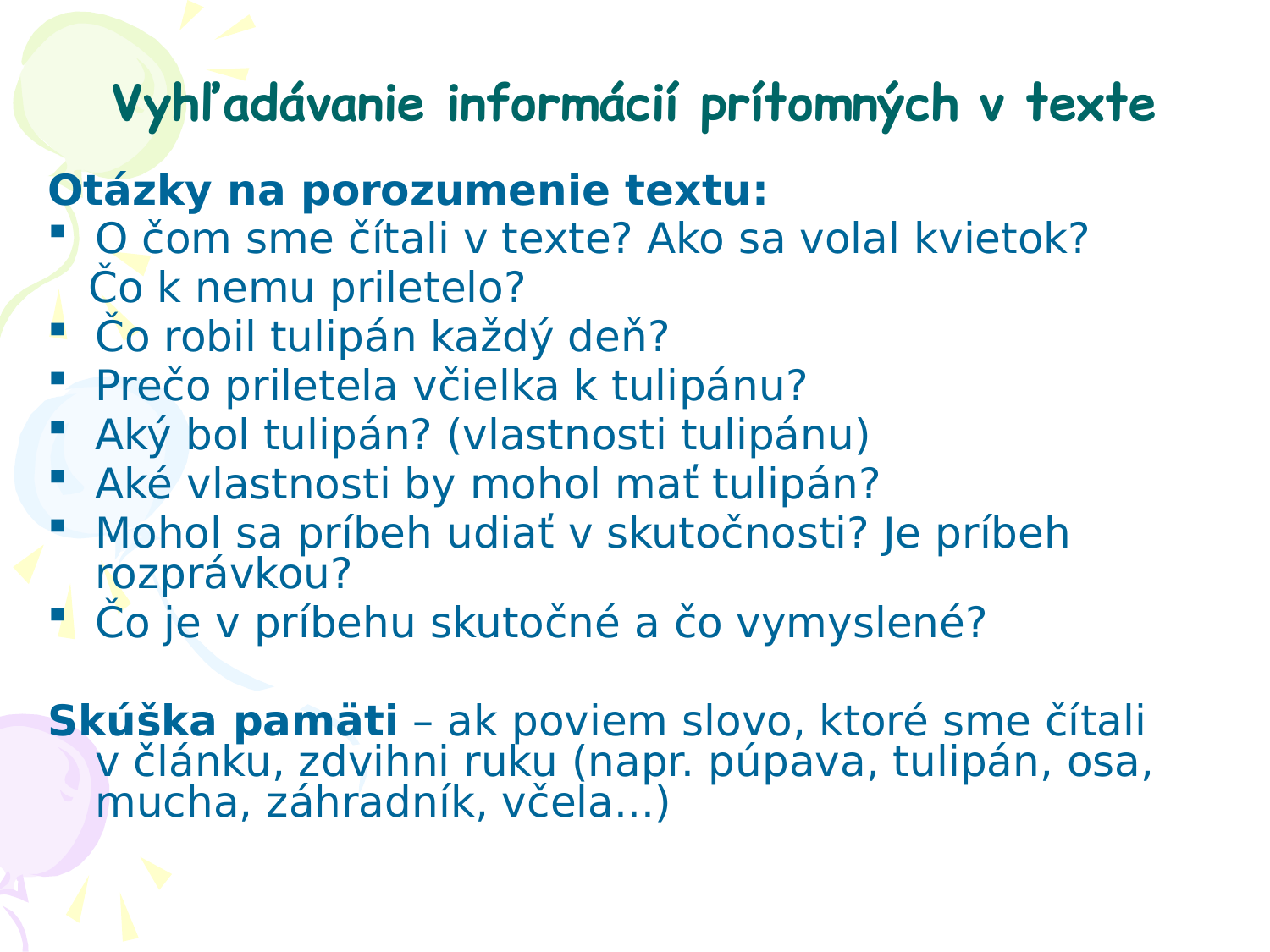

# Vyhľadávanie informácií prítomných v texte
Otázky na porozumenie textu:
O čom sme čítali v texte? Ako sa volal kvietok?
   Čo k nemu priletelo?
Čo robil tulipán každý deň?
Prečo priletela včielka k tulipánu?
Aký bol tulipán? (vlastnosti tulipánu)
Aké vlastnosti by mohol mať tulipán?
Mohol sa príbeh udiať v skutočnosti? Je príbeh rozprávkou?
Čo je v príbehu skutočné a čo vymyslené?

Skúška pamäti – ak poviem slovo, ktoré sme čítali v článku, zdvihni ruku (napr. púpava, tulipán, osa, mucha, záhradník, včela...)